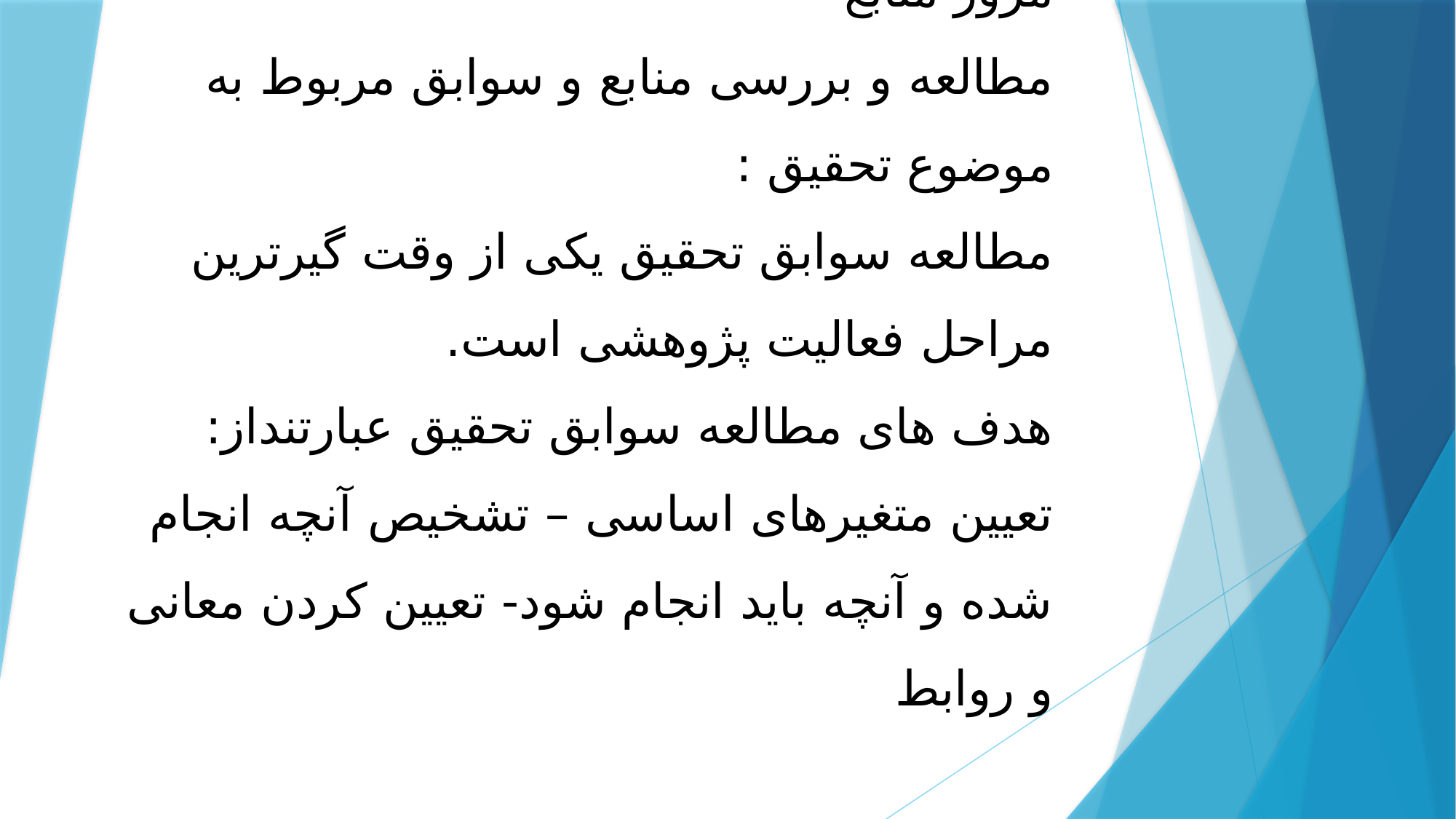

# مرور منابع مطالعه و بررسی منابع و سوابق مربوط به موضوع تحقیق : مطالعه سوابق تحقیق یکی از وقت گیرترین مراحل فعالیت پژوهشی است. هدف های مطالعه سوابق تحقیق عبارتنداز: تعیین متغیرهای اساسی – تشخیص آنچه انجام شده و آنچه باید انجام شود- تعیین کردن معانی و روابط